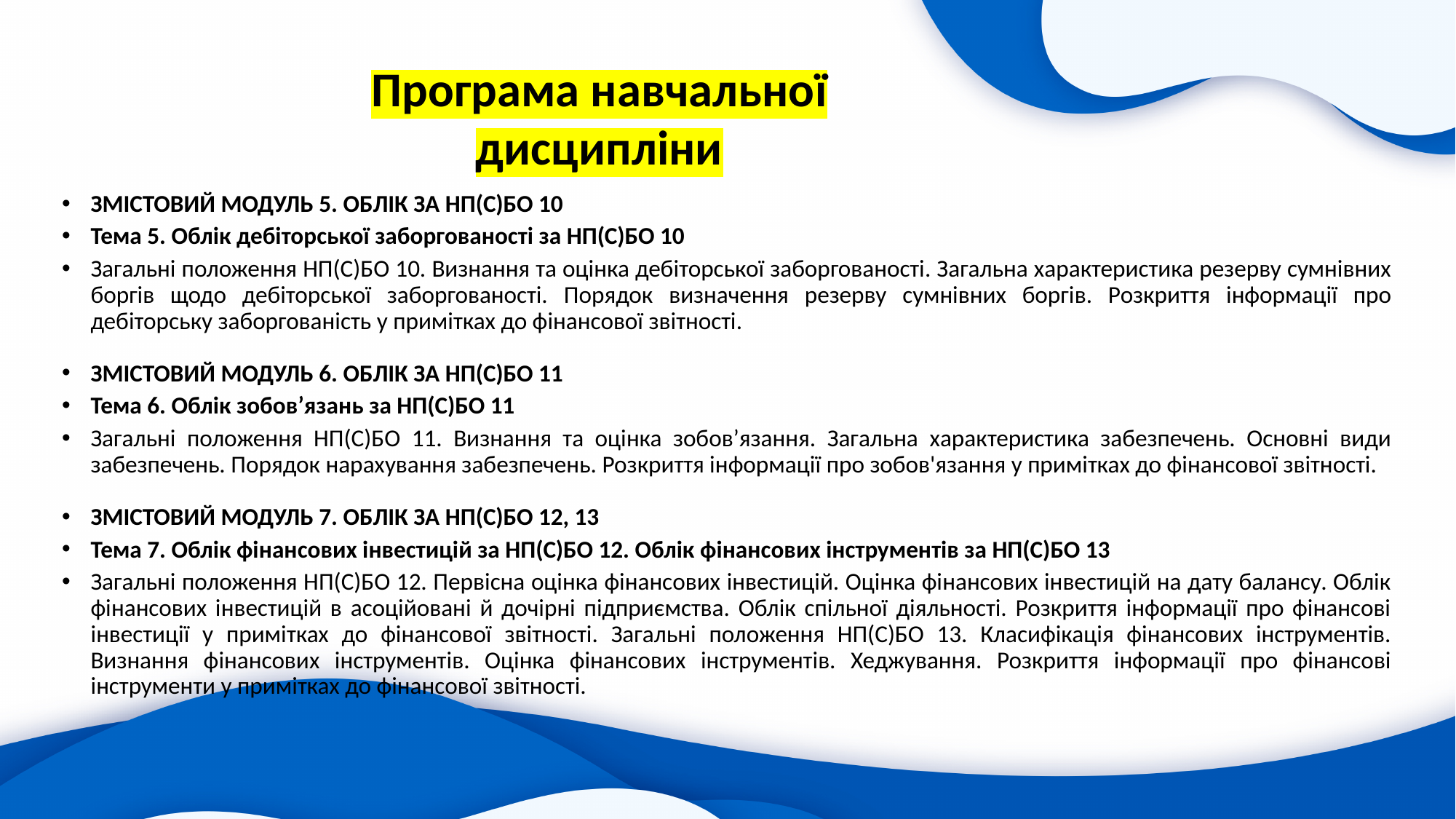

Програма навчальної
дисципліни
ЗМІСТОВИЙ МОДУЛЬ 5. ОБЛІК ЗА НП(С)БО 10
Тема 5. Облік дебіторської заборгованості за НП(С)БО 10
Загальні положення НП(С)БО 10. Визнання та оцінка дебіторської заборгованості. Загальна характеристика резерву сумнівних боргів щодо дебіторської заборгованості. Порядок визначення резерву сумнівних боргів. Розкриття інформації про дебіторську заборгованість у примітках до фінансової звітності.

ЗМІСТОВИЙ МОДУЛЬ 6. ОБЛІК ЗА НП(С)БО 11
Тема 6. Облік зобов’язань за НП(С)БО 11
Загальні положення НП(С)БО 11. Визнання та оцінка зобов’язання. Загальна характеристика забезпечень. Основні види забезпечень. Порядок нарахування забезпечень. Розкриття інформації про зобов'язання у примітках до фінансової звітності.

ЗМІСТОВИЙ МОДУЛЬ 7. ОБЛІК ЗА НП(С)БО 12, 13
Тема 7. Облік фінансових інвестицій за НП(С)БО 12. Облік фінансових інструментів за НП(С)БО 13
Загальні положення НП(С)БО 12. Первісна оцінка фінансових інвестицій. Оцінка фінансових інвестицій на дату балансу. Облік фінансових інвестицій в асоційовані й дочірні підприємства. Облік спільної діяльності. Розкриття інформації про фінансові інвестиції у примітках до фінансової звітності. Загальні положення НП(С)БО 13. Класифікація фінансових інструментів. Визнання фінансових інструментів. Оцінка фінансових інструментів. Хеджування. Розкриття інформації про фінансові інструменти у примітках до фінансової звітності.